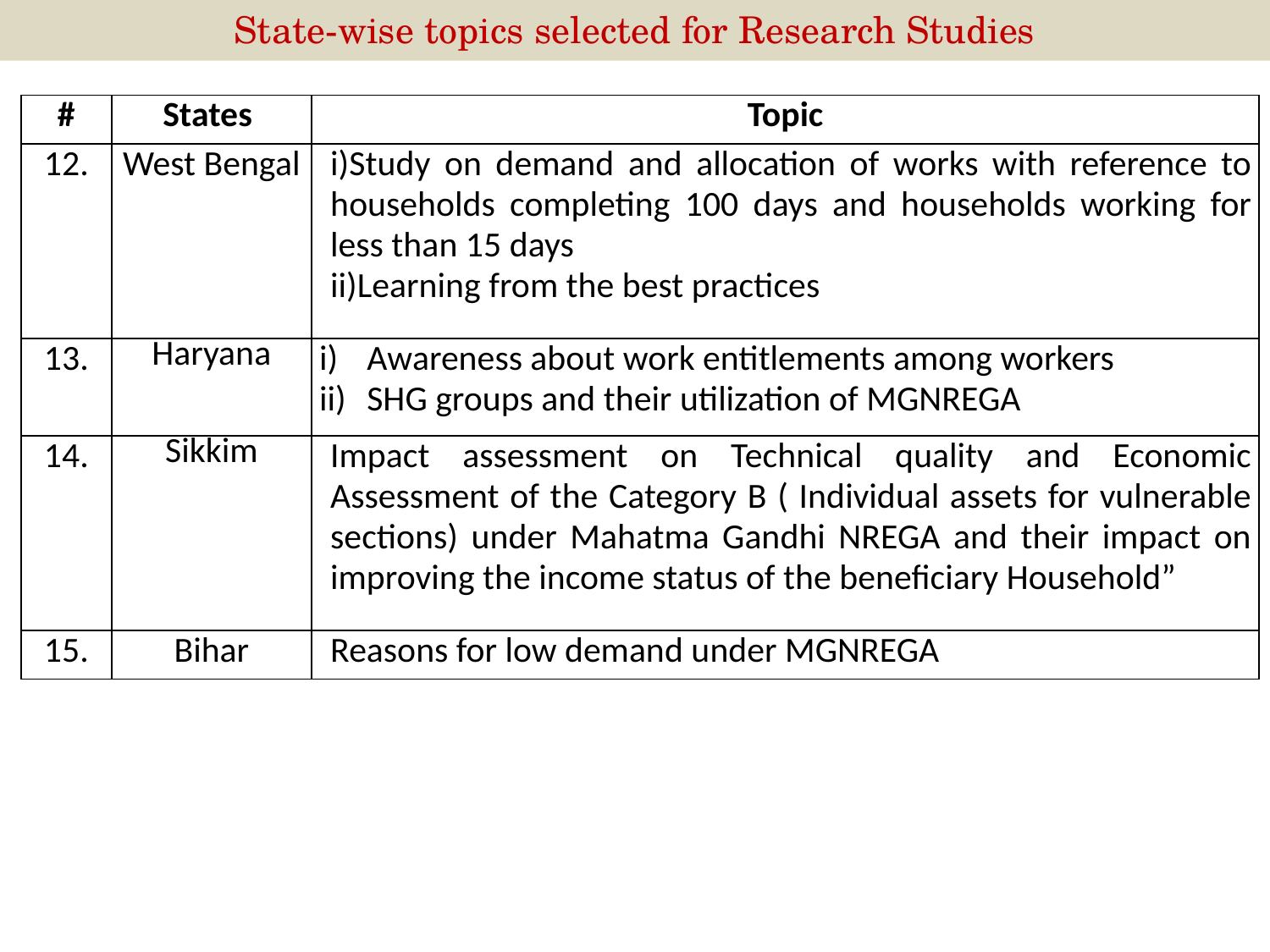

# State-wise topics selected for Research Studies
| # | States | Topic |
| --- | --- | --- |
| 12. | West Bengal | i)Study on demand and allocation of works with reference to households completing 100 days and households working for less than 15 days ii)Learning from the best practices |
| 13. | Haryana | Awareness about work entitlements among workers SHG groups and their utilization of MGNREGA |
| 14. | Sikkim | Impact assessment on Technical quality and Economic Assessment of the Category B ( Individual assets for vulnerable sections) under Mahatma Gandhi NREGA and their impact on improving the income status of the beneficiary Household” |
| 15. | Bihar | Reasons for low demand under MGNREGA |